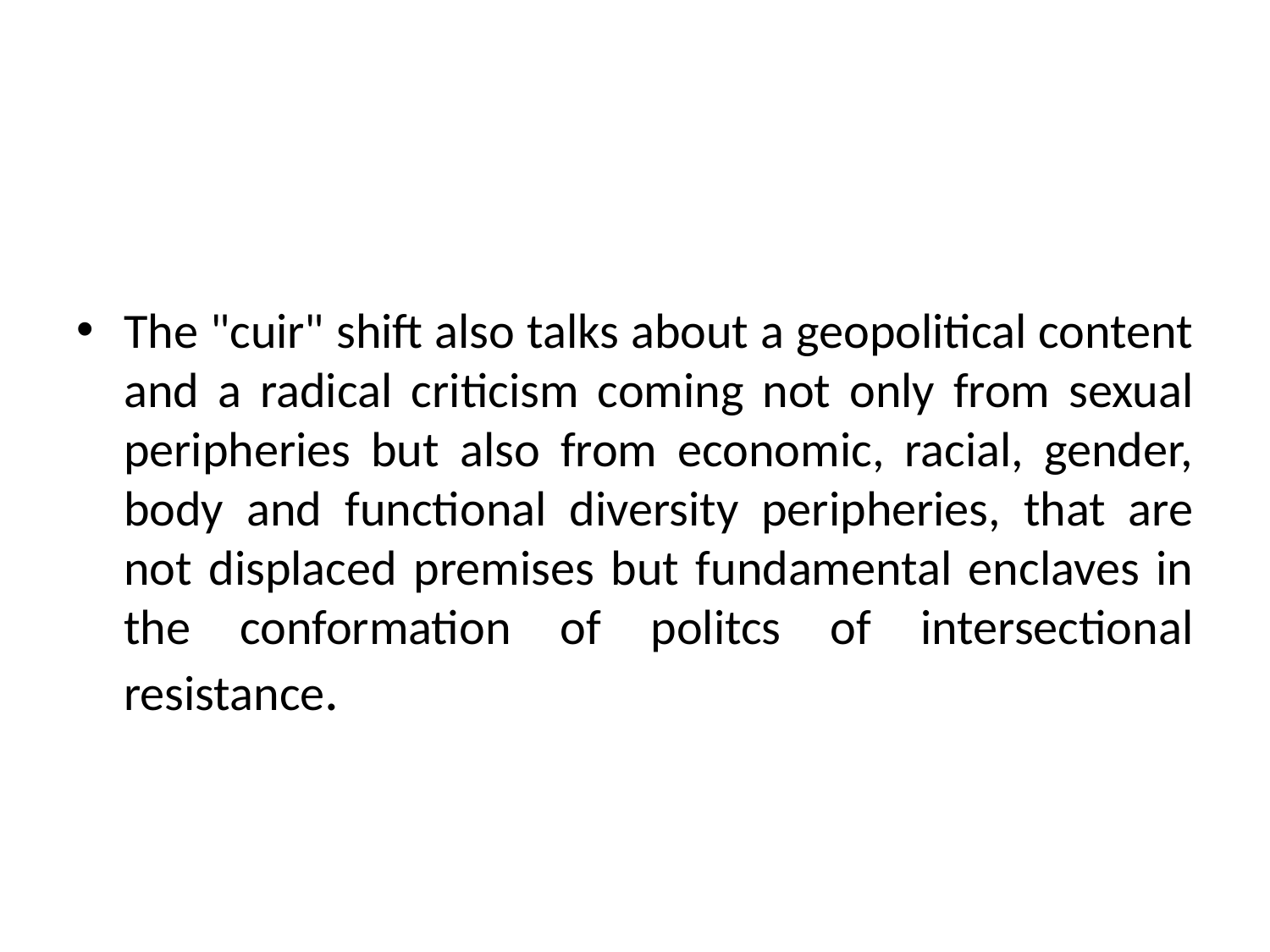

#

The "cuir" shift also talks about a geopolitical content and a radical criticism coming not only from sexual peripheries but also from economic, racial, gender, body and functional diversity peripheries, that are not displaced premises but fundamental enclaves in the conformation of politcs of intersectional resistance.